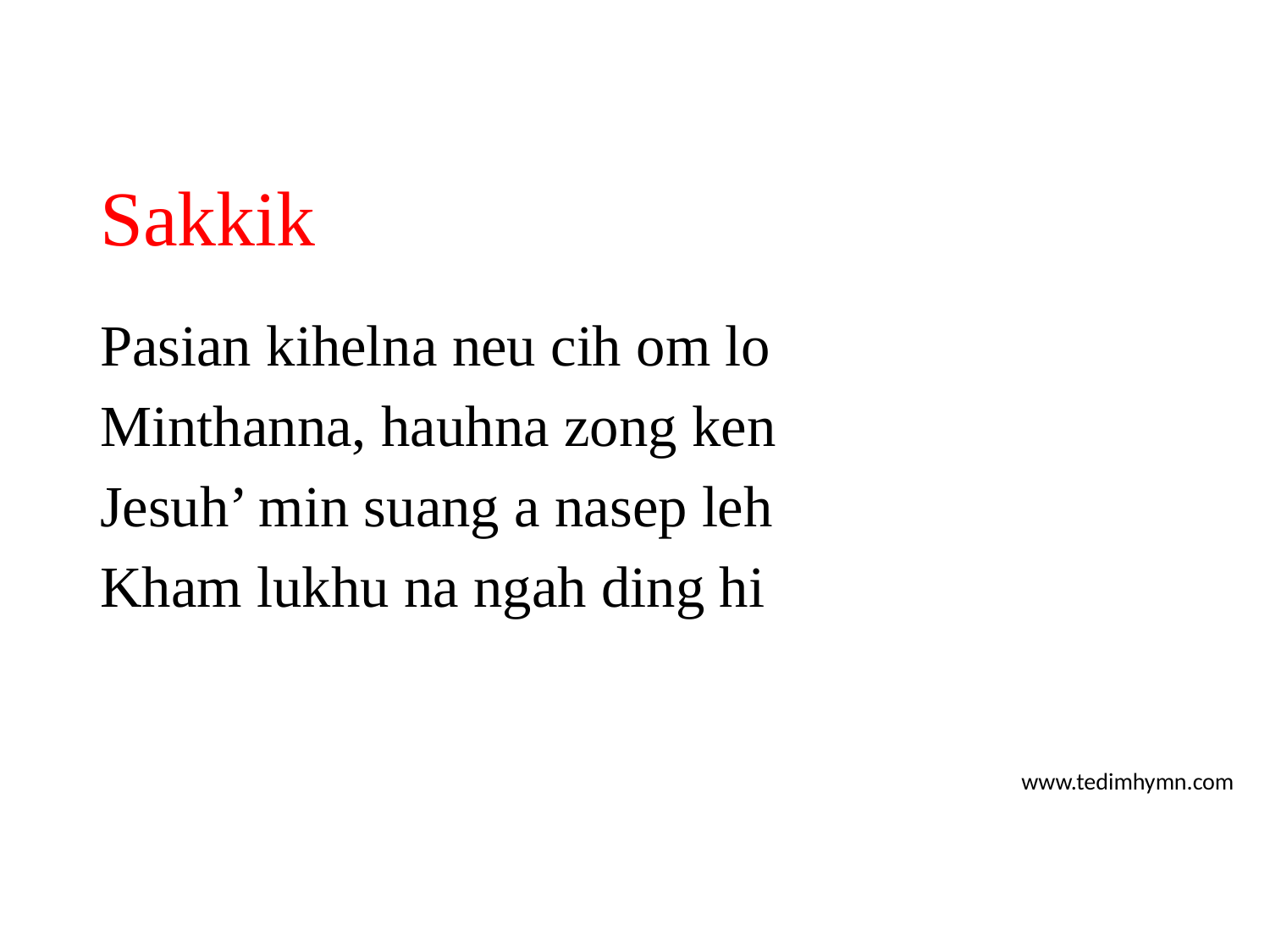

# Sakkik
Pasian kihelna neu cih om lo
Minthanna, hauhna zong ken
Jesuh’ min suang a nasep leh
Kham lukhu na ngah ding hi
www.tedimhymn.com